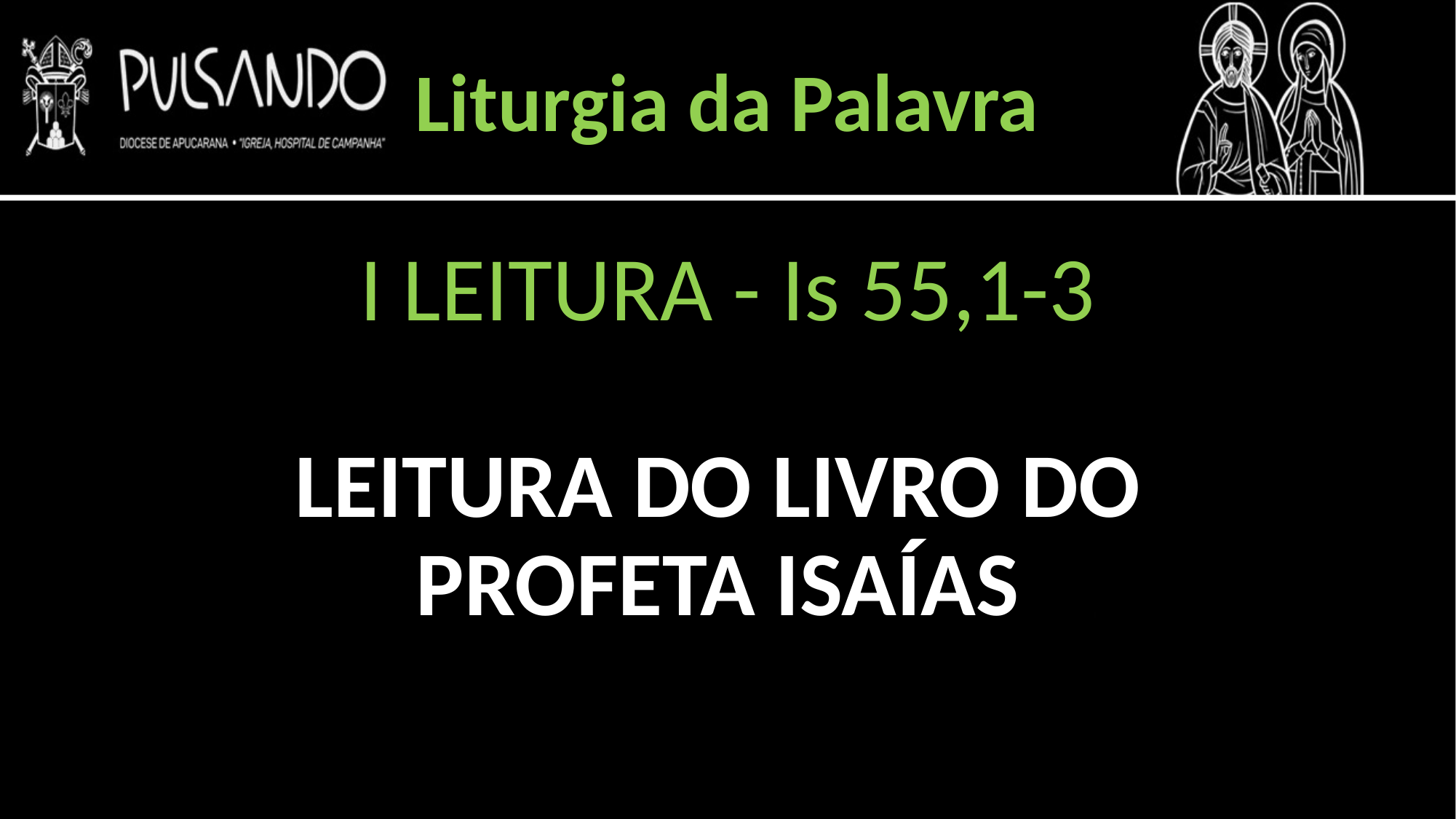

Liturgia da Palavra

I LEITURA - Is 55,1-3

LEITURA DO LIVRO DO
PROFETA ISAÍAS